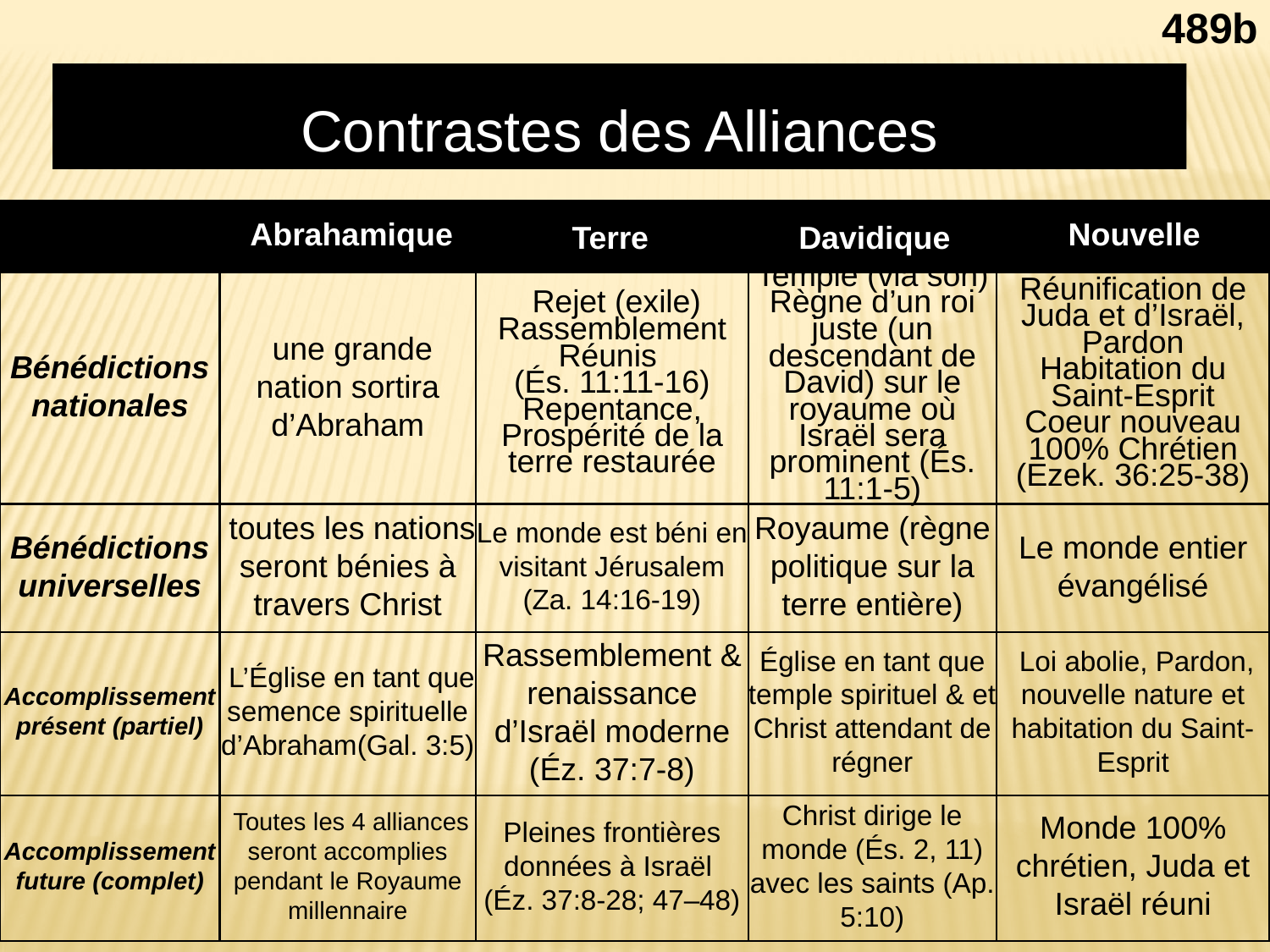

489b
Contrastes des Alliances

Abrahamique

Terre

Davidique

Nouvelle
Bénédictions nationales
 une grande nation sortira d’Abraham
 Rejet (exile)
Rassemblement
Réunis
(és. 11:11-16)
Repentance,
Prospérité de la terre restaurée
Temple (via son)
Règne d’un roi juste (un descendant de David) sur le royaume où Israël sera prominent (és. 11:1-5)
Réunification de Juda et d’Israël,
Pardon
Habitation du Saint-Esprit
Coeur nouveau
100% Chrétien
(Ezek. 36:25-38)
Bénédictions universelles
 toutes les nations seront bénies à travers Christ
Le monde est béni en visitant Jérusalem (Za. 14:16-19)
Royaume (règne politique sur la terre entière)

Le monde entier évangélisé

Accomplissement présent (partiel)
 L’église en tant que semence spirituelle d’Abraham(Gal. 3:5)
Rassemblement & renaissance d’Israël moderne (éz. 37:7-8)
Église en tant que temple spirituel & et Christ attendant de régner
 Loi abolie, Pardon, nouvelle nature et habitation du Saint-Esprit
Accomplissement future (complet)
 Toutes les 4 alliances seront accomplies pendant le Royaume millennaire
Pleines frontières données à Israël
(éz. 37:8-28; 47–48)
Christ dirige le monde (és. 2, 11) avec les saints (Ap. 5:10)
Monde 100% chrétien, Juda et Israël réuni